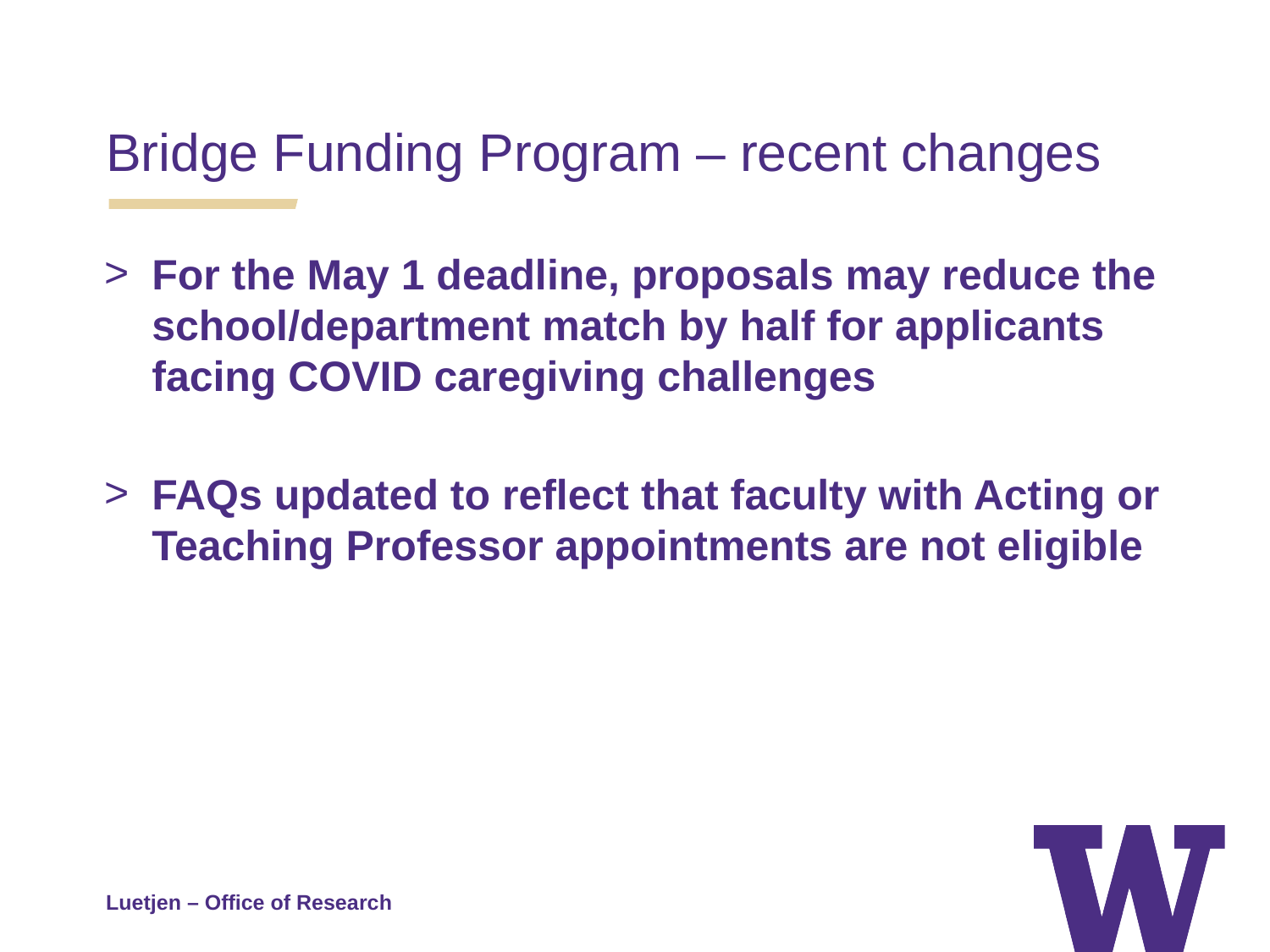

Bridge Funding Program – recent changes
For the May 1 deadline, proposals may reduce the school/department match by half for applicants facing COVID caregiving challenges

FAQs updated to reflect that faculty with Acting or Teaching Professor appointments are not eligible

Luetjen – Office of Research